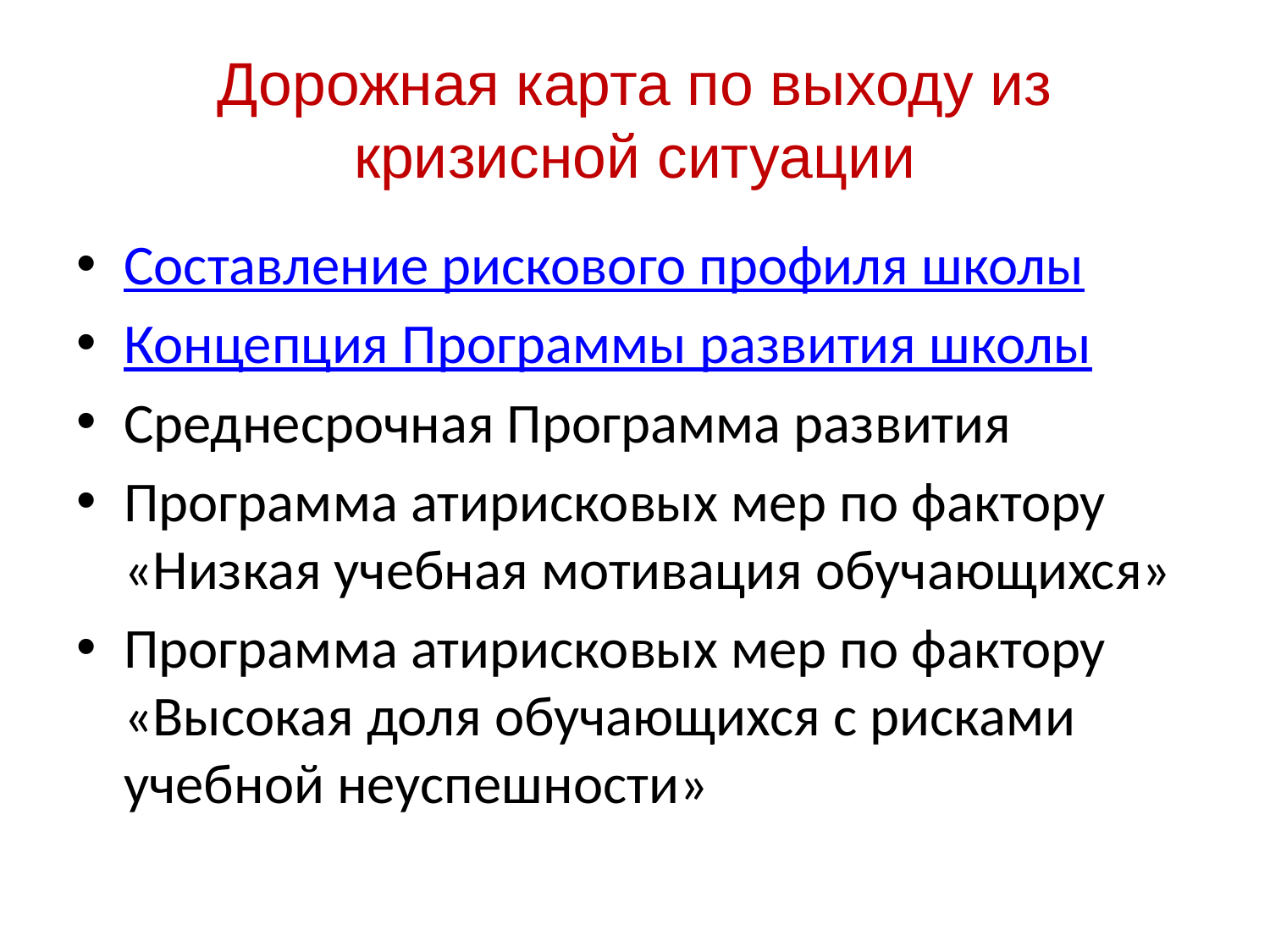

# Дорожная карта по выходу из кризисной ситуации
Составление рискового профиля школы
Концепция Программы развития школы
Среднесрочная Программа развития
Программа атирисковых мер по фактору «Низкая учебная мотивация обучающихся»
Программа атирисковых мер по фактору «Высокая доля обучающихся с рисками учебной неуспешности»